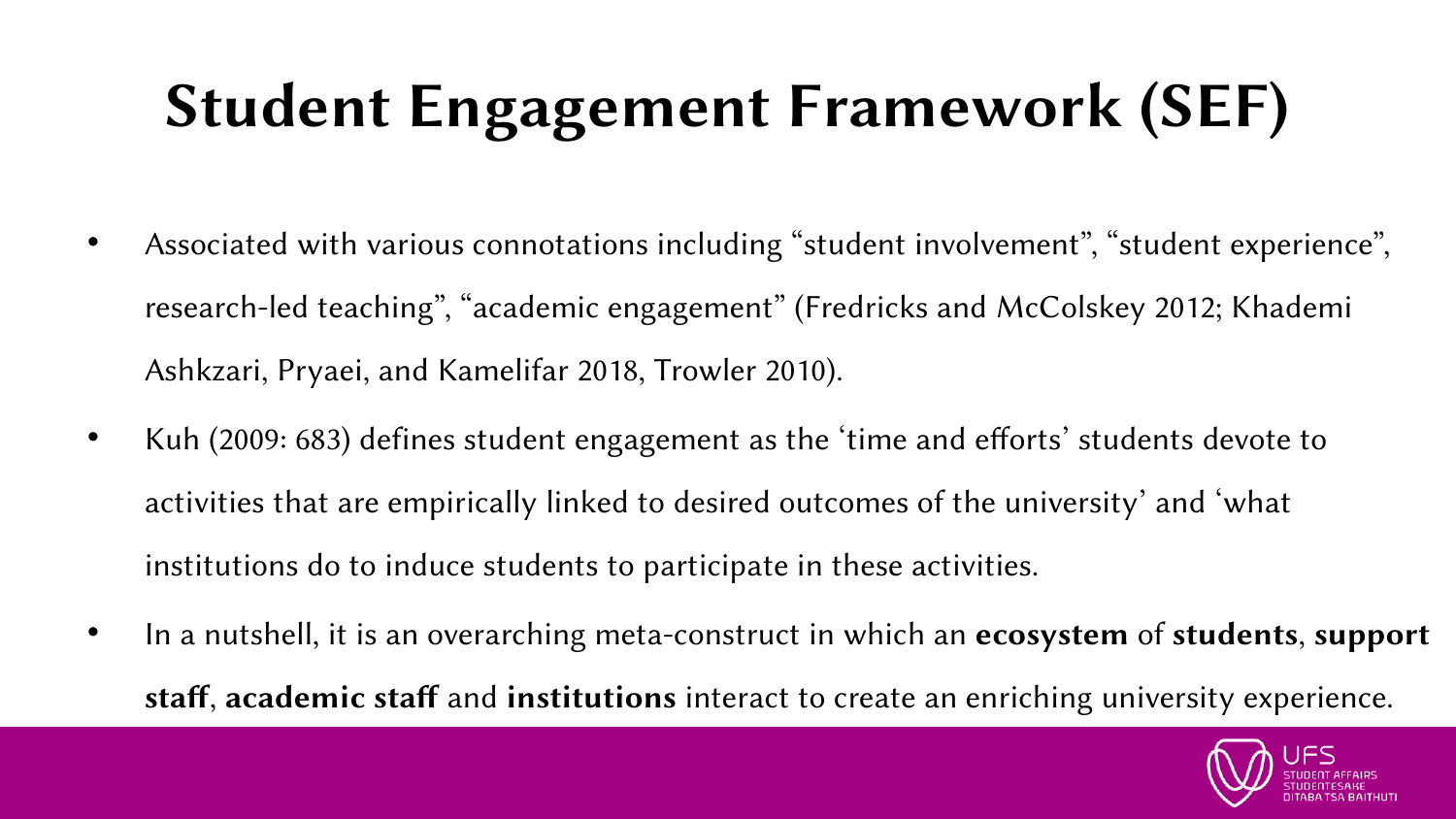

# Student Engagement Framework (SEF)
Associated with various connotations including “student involvement”, “student experience”, research-led teaching”, “academic engagement” (Fredricks and McColskey 2012; Khademi Ashkzari, Pryaei, and Kamelifar 2018, Trowler 2010).
Kuh (2009: 683) defines student engagement as the ‘time and efforts’ students devote to activities that are empirically linked to desired outcomes of the university’ and ‘what institutions do to induce students to participate in these activities.
In a nutshell, it is an overarching meta-construct in which an ecosystem of students, support staff, academic staff and institutions interact to create an enriching university experience.